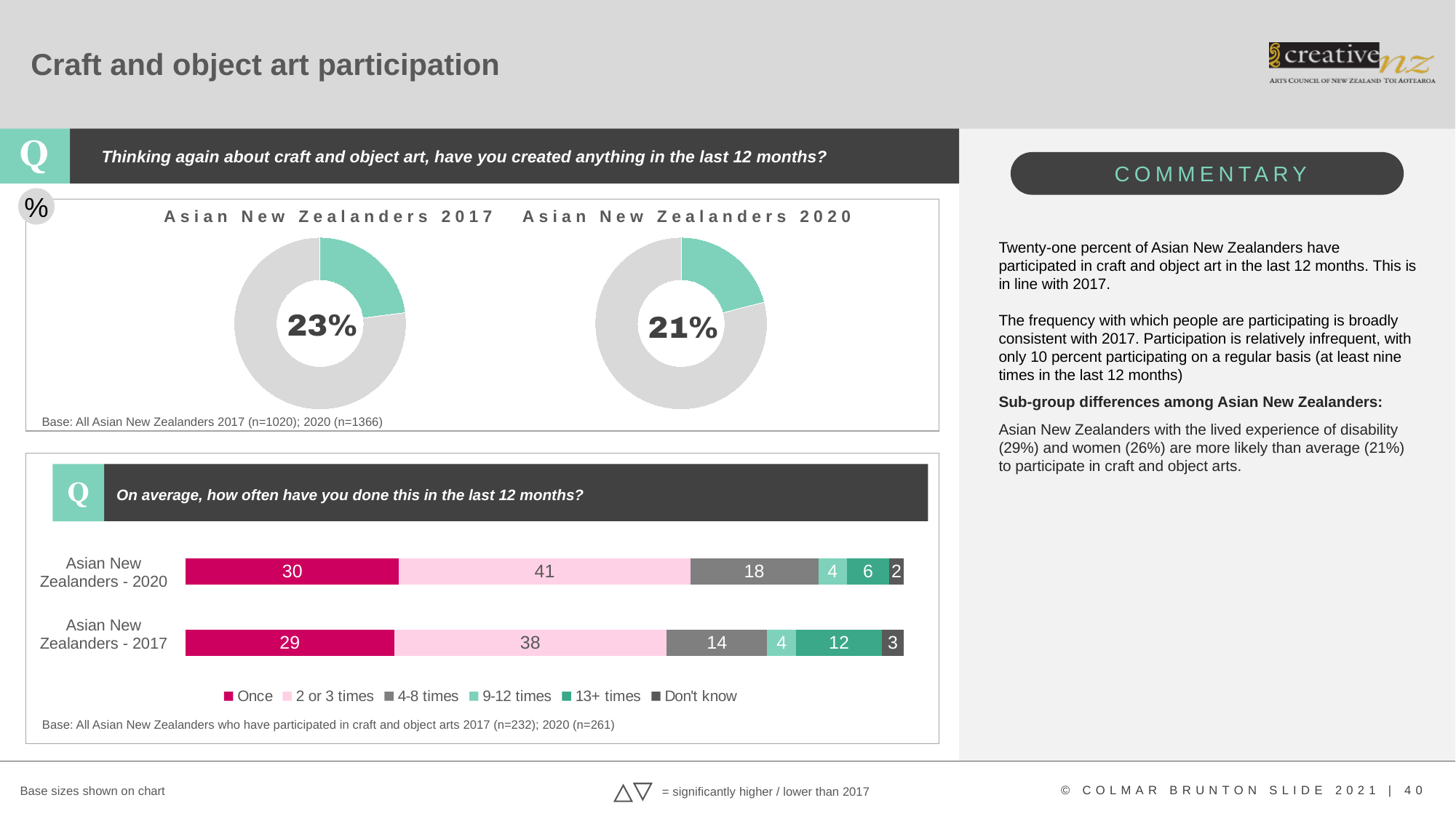

# Craft and object art participation
Thinking again about craft and object art, have you created anything in the last 12 months?
%

Asian New Zealanders 2017
Asian New Zealanders 2020

### Chart

| Category | Column1 |
|---|---|
| Engaged | 0.23 |
| Did not engage | 0.77 |

### Chart

| Category | Column1 |
|---|---|
| Engaged | 0.21 |
| Did not engage | 0.79 |
Twenty-one percent of Asian New Zealanders have participated in craft and object art in the last 12 months. This is in line with 2017.

The frequency with which people are participating is broadly consistent with 2017. Participation is relatively infrequent, with only 10 percent participating on a regular basis (at least nine times in the last 12 months)
Sub-group differences among Asian New Zealanders:
Asian New Zealanders with the lived experience of disability (29%) and women (26%) are more likely than average (21%) to participate in craft and object arts.
23%
21%
Base: All Asian New Zealanders 2017 (n=1020); 2020 (n=1366)

Q

On average, how often have you done this in the last 12 months?

### Chart

| Category | Once | 2 or 3 times | 4-8 times | 9-12 times | 13+ times | Don't know |
|---|---|---|---|---|---|---|
| Asian New Zealander - 2017 | 29.0 | 38.0 | 14.0 | 4.0 | 12.0 | 3.0 |
| Asian New Zealander - 2020 | 30.0 | 41.0 | 18.0 | 4.0 | 6.0 | 2.0 |
| Asian New Zealanders - 2020 |
| --- |
| Asian New Zealanders - 2017 |
Base: All Asian New Zealanders who have participated in craft and object arts 2017 (n=232); 2020 (n=261)
Base sizes shown on chart
= significantly higher / lower than 2017